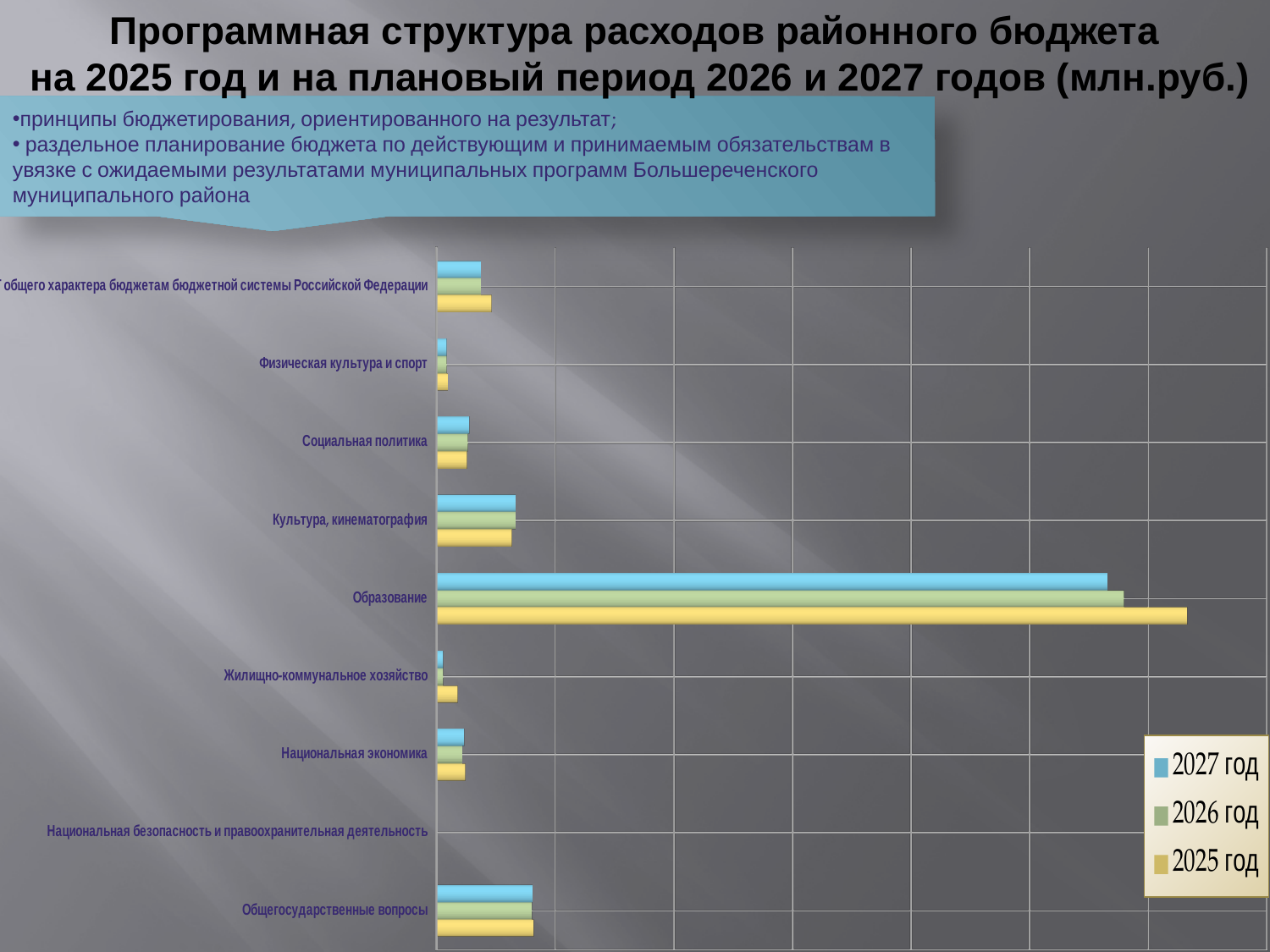

# Программная структура расходов районного бюджета на 2025 год и на плановый период 2026 и 2027 годов (млн.руб.)
принципы бюджетирования, ориентированного на результат;
 раздельное планирование бюджета по действующим и принимаемым обязательствам в увязке с ожидаемыми результатами муниципальных программ Большереченского муниципального района

[unsupported chart]